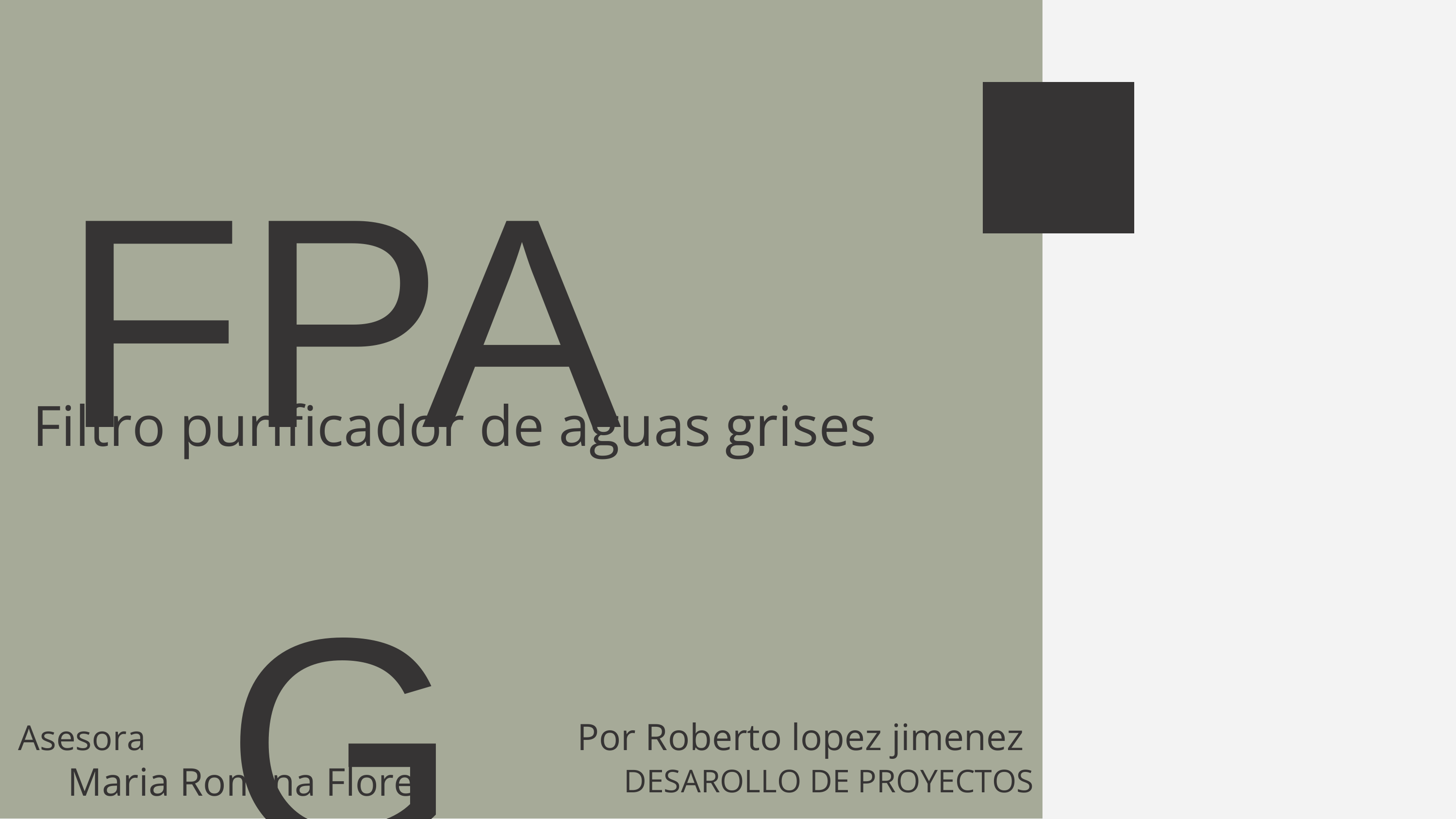

FPAG

Filtro purificador de aguas grises

Por Roberto lopez jimenez
Asesora
Maria Romina Flores Peña
DESAROLLO DE PROYECTOS